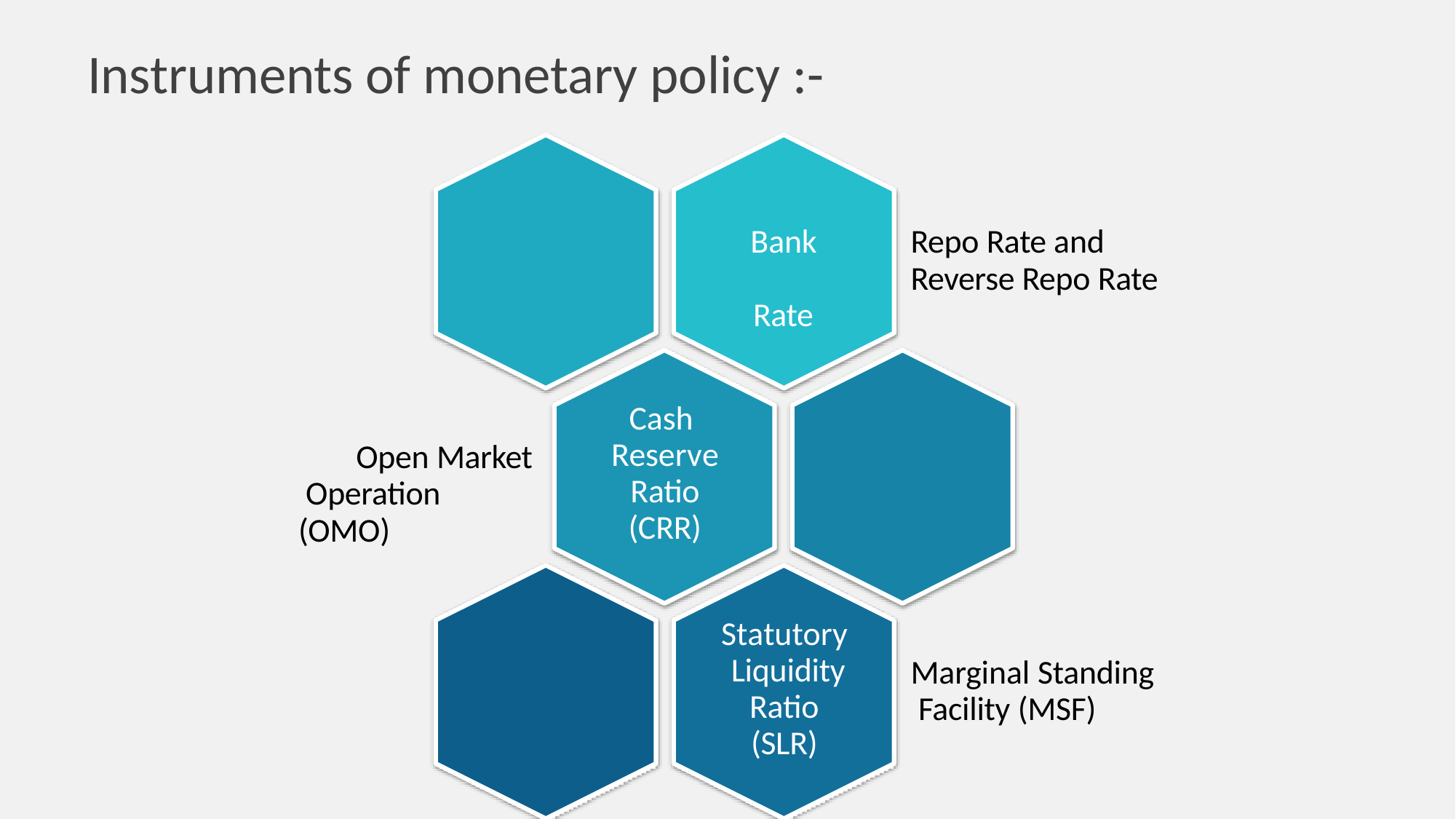

# Instruments of monetary policy :-

Bank  Rate
Repo Rate and  Reverse Repo Rate

Cash  Reserve  Ratio  (CRR)
Open Market  Operation (OMO)

Statutory  Liquidity  Ratio  (SLR)
Marginal Standing  Facility (MSF)